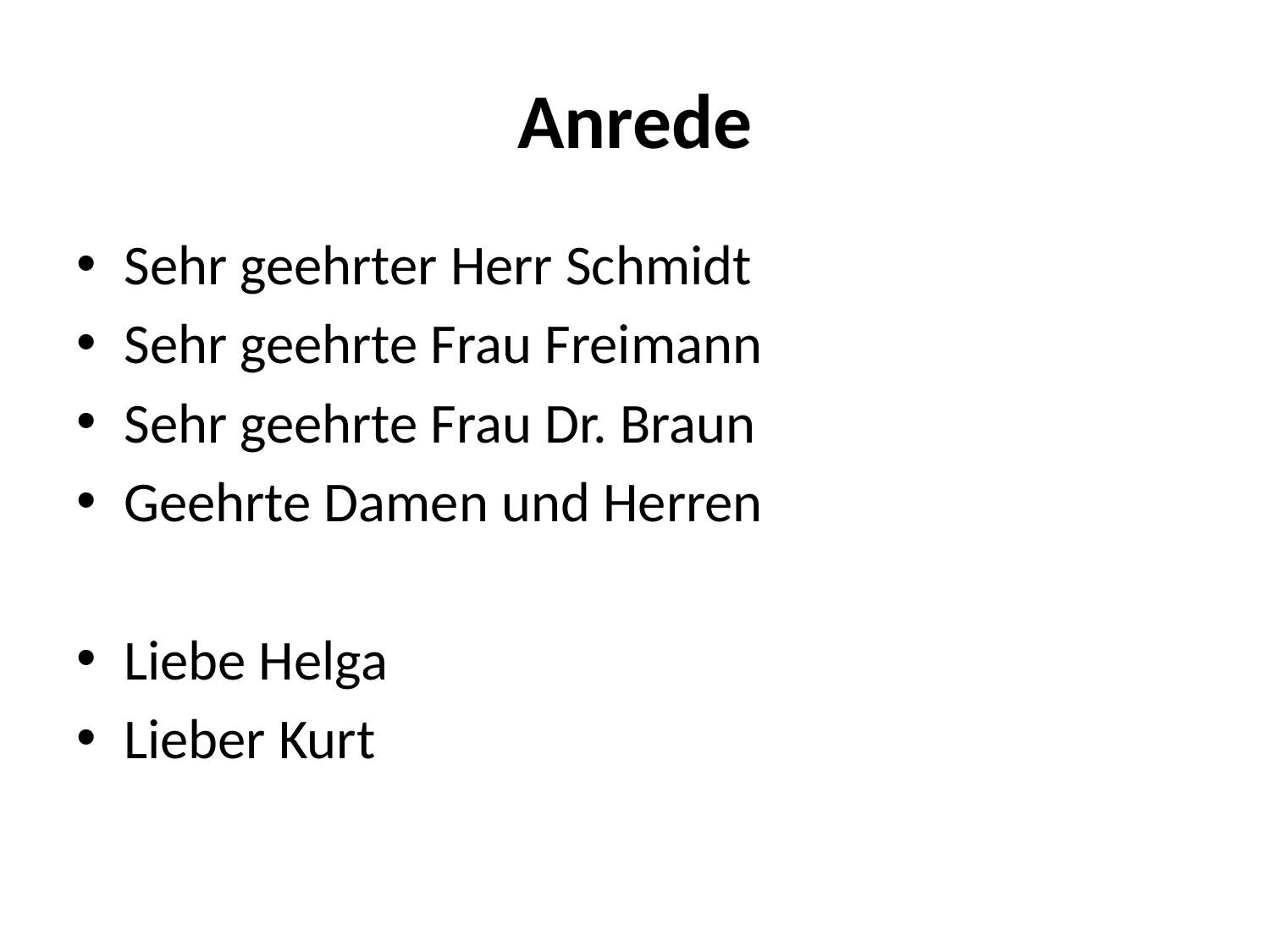

# Anrede
Sehr geehrter Herr Schmidt
Sehr geehrte Frau Freimann
Sehr geehrte Frau Dr. Braun
Geehrte Damen und Herren

Liebe Helga
Lieber Kurt